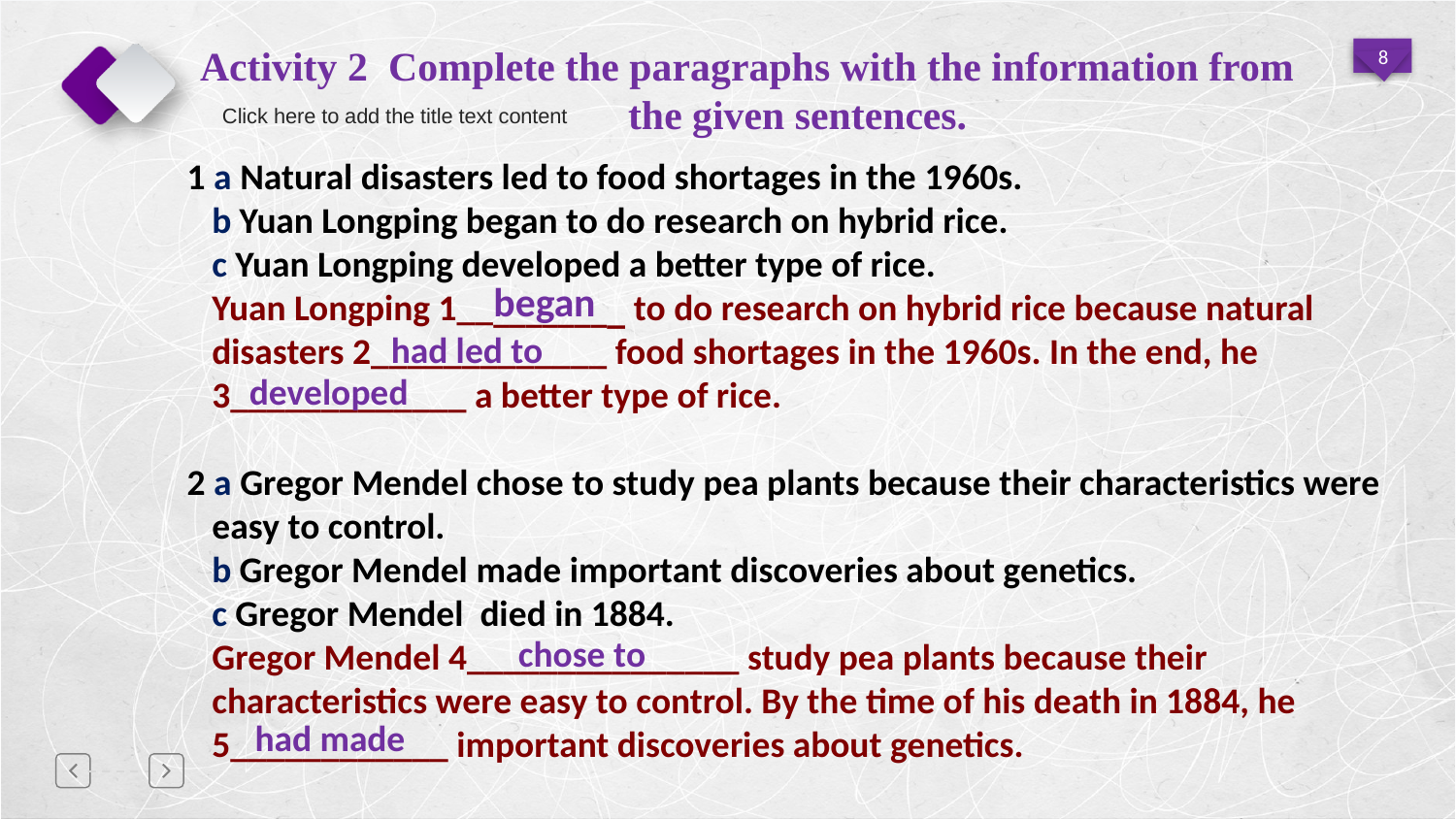

Activity 2  Complete the paragraphs with the information from
                                          the given sentences.
1 a Natural disasters led to food shortages in the 1960s.
   b Yuan Longping began to do research on hybrid rice.
   c Yuan Longping developed a better type of rice.
   Yuan Longping 1__________ to do research on hybrid rice because natural
   disasters 2_____________ food shortages in the 1960s. In the end, he
   3_____________ a better type of rice.

2 a Gregor Mendel chose to study pea plants because their characteristics were
   easy to control.
   b Gregor Mendel made important discoveries about genetics.
   c Gregor Mendel  died in 1884.
   Gregor Mendel 4_______________ study pea plants because their
   characteristics were easy to control. By the time of his death in 1884, he
   5____________ important discoveries about genetics.

began
 had led to
developed
chose to
   had made